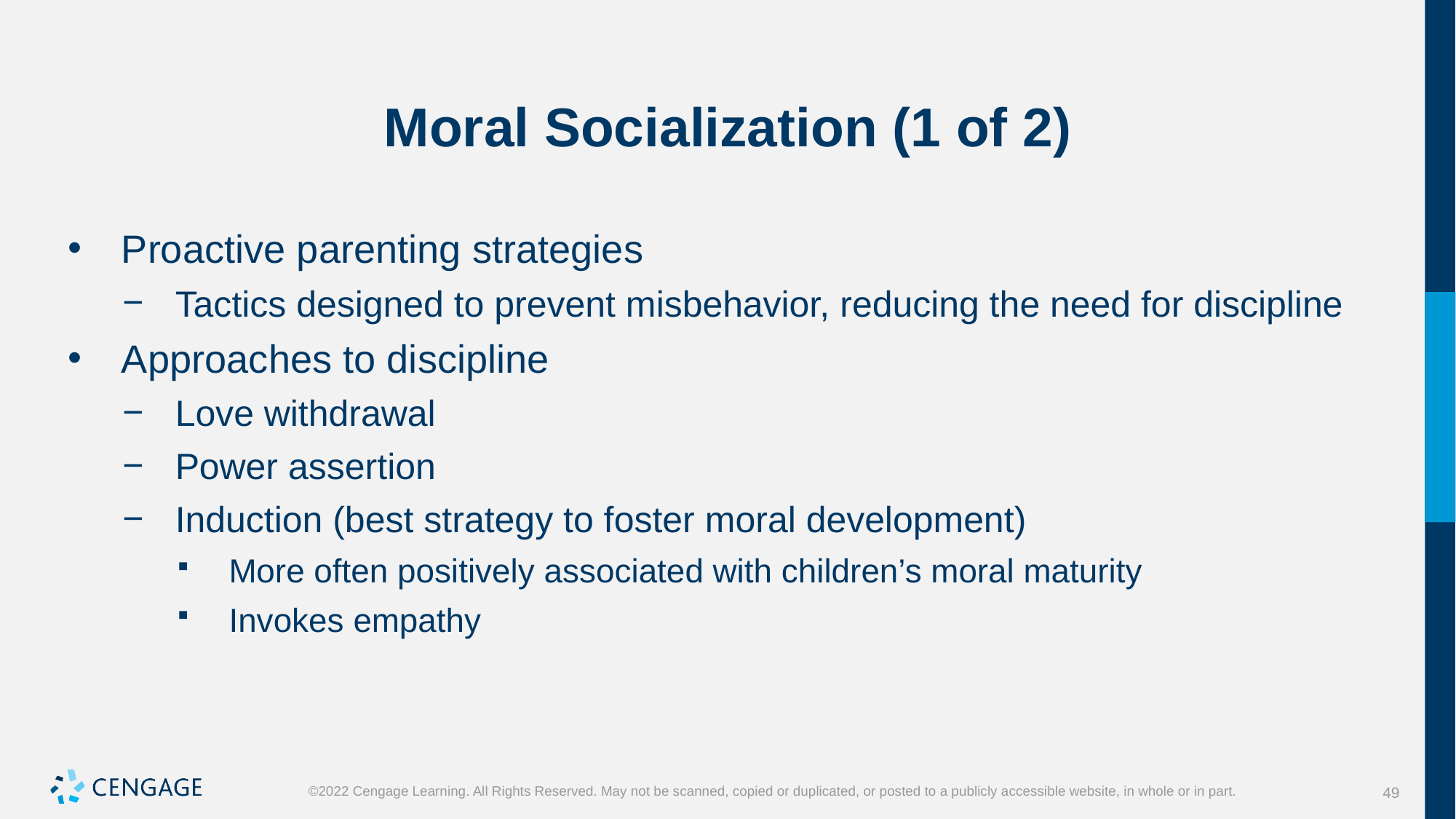

# Moral Socialization (1 of 2)
Proactive parenting strategies
Tactics designed to prevent misbehavior, reducing the need for discipline
Approaches to discipline
Love withdrawal
Power assertion
Induction (best strategy to foster moral development)
More often positively associated with children’s moral maturity
Invokes empathy